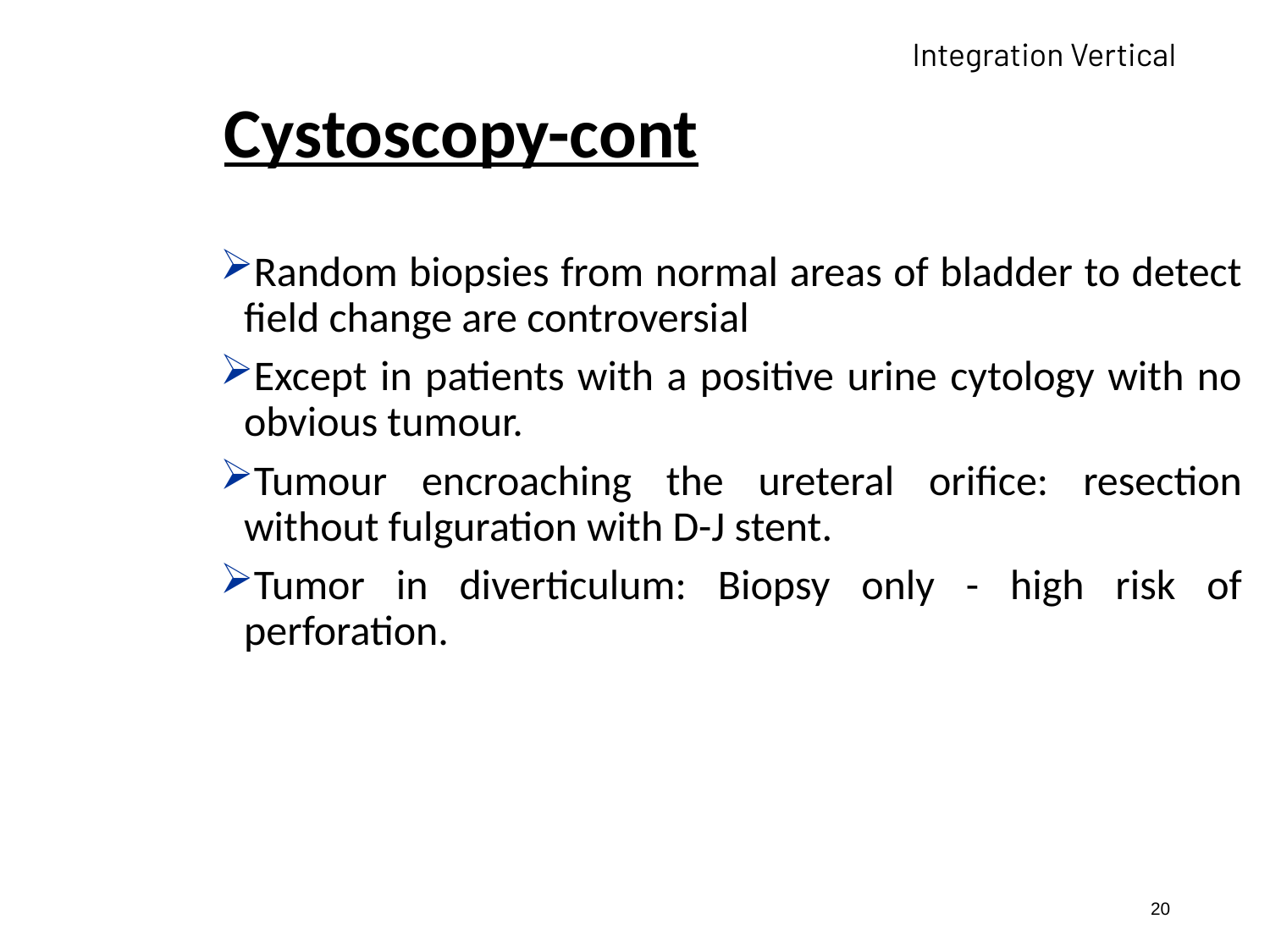

Integration Vertical
# Cystoscopy-cont
Random biopsies from normal areas of bladder to detect field change are controversial
Except in patients with a positive urine cytology with no obvious tumour.
Tumour encroaching the ureteral orifice: resection without fulguration with D-J stent.
Tumor in diverticulum: Biopsy only - high risk of perforation.
20